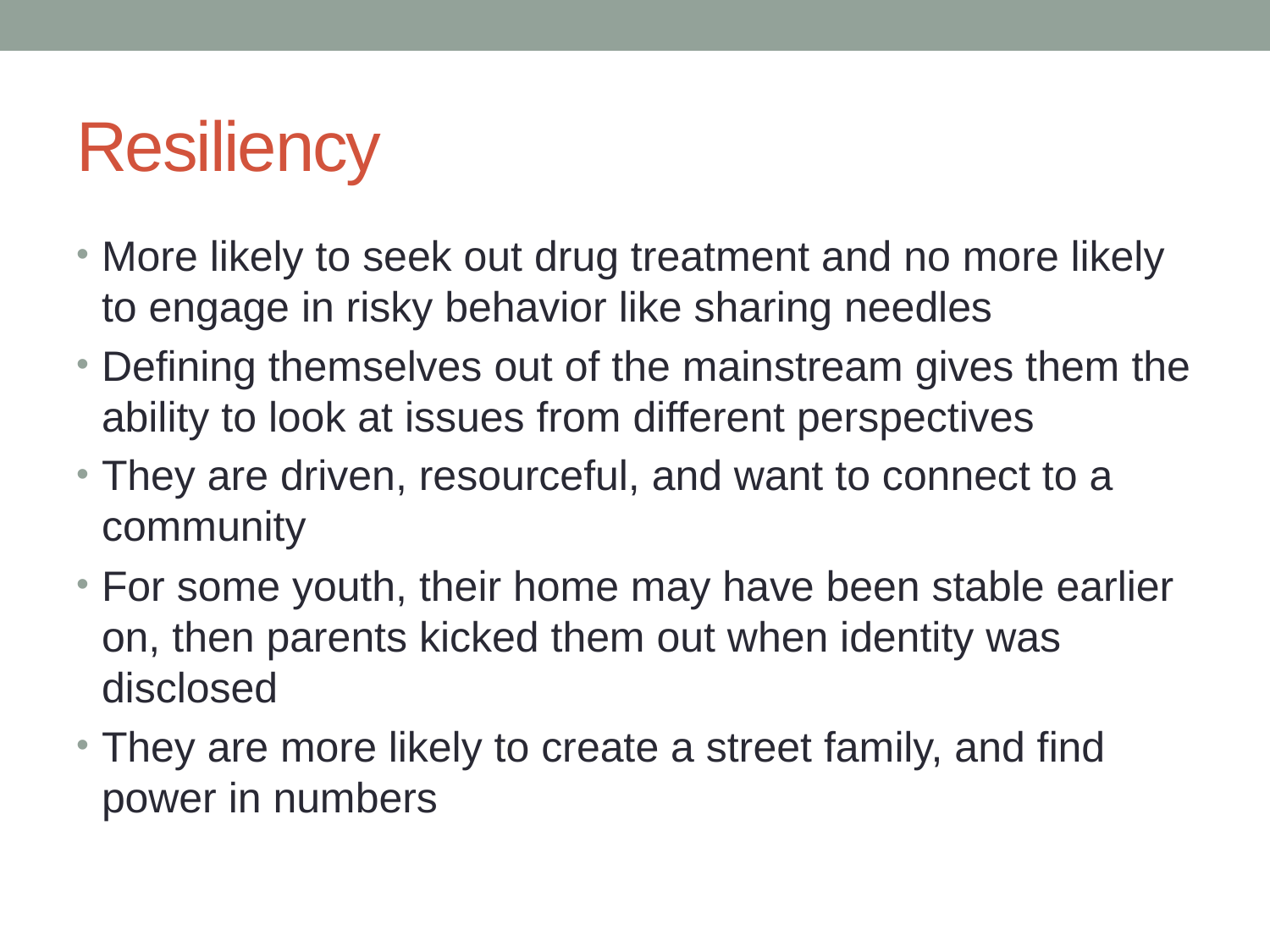

# Resiliency
More likely to seek out drug treatment and no more likely to engage in risky behavior like sharing needles
Defining themselves out of the mainstream gives them the ability to look at issues from different perspectives
They are driven, resourceful, and want to connect to a community
For some youth, their home may have been stable earlier on, then parents kicked them out when identity was disclosed
They are more likely to create a street family, and find power in numbers